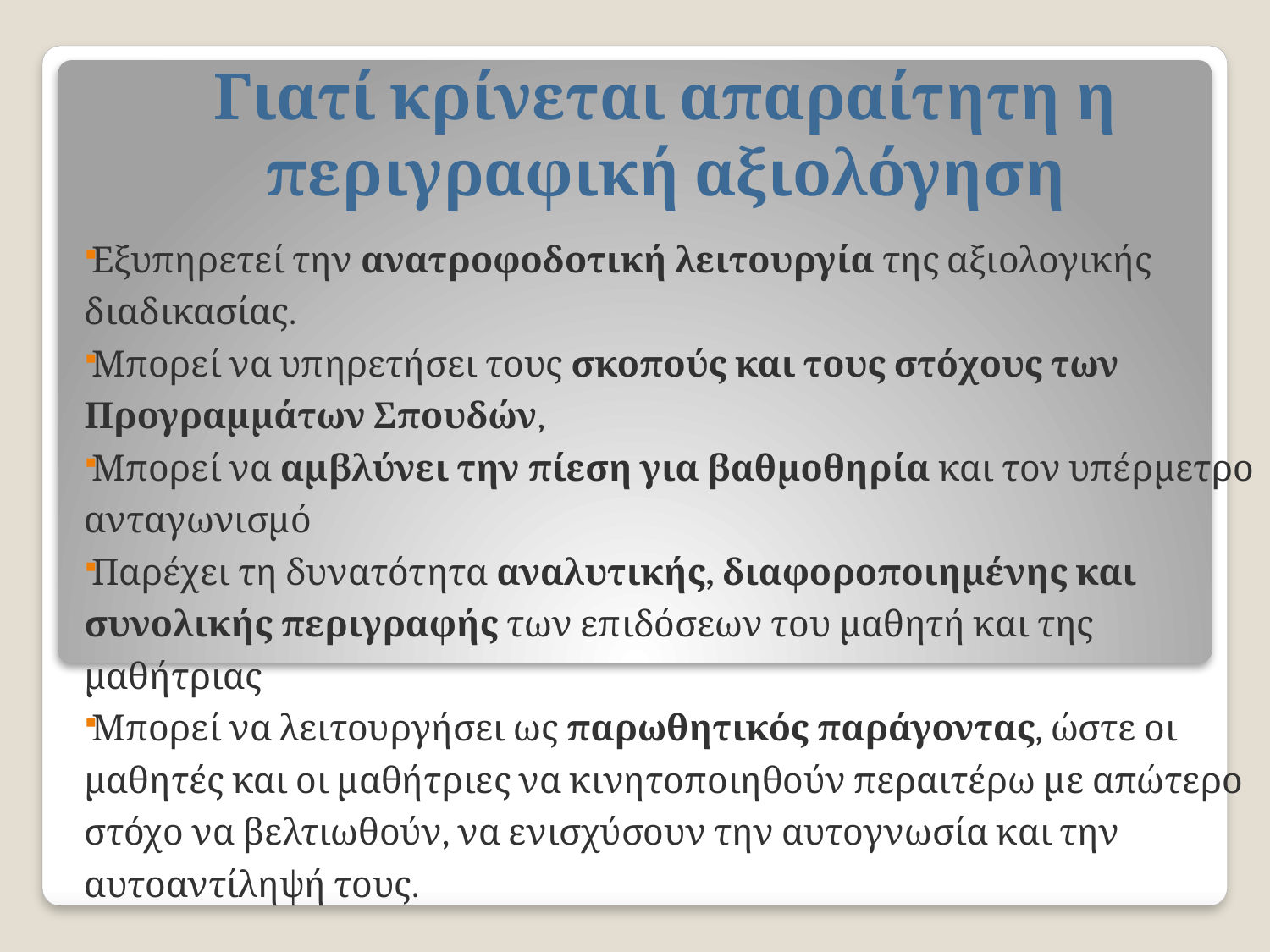

# Γιατί κρίνεται απαραίτητη η περιγραφική αξιολόγηση
Εξυπηρετεί την ανατροφοδοτική λειτουργία της αξιολογικής διαδικασίας.
Μπορεί να υπηρετήσει τους σκοπούς και τους στόχους των Προγραμμάτων Σπουδών,
Μπορεί να αμβλύνει την πίεση για βαθμοθηρία και τον υπέρμετρο ανταγωνισμό
Παρέχει τη δυνατότητα αναλυτικής, διαφοροποιημένης και συνολικής περιγραφής των επιδόσεων του μαθητή και της μαθήτριας
Μπορεί να λειτουργήσει ως παρωθητικός παράγοντας, ώστε οι μαθητές και οι μαθήτριες να κινητοποιηθούν περαιτέρω με απώτερο στόχο να βελτιωθούν, να ενισχύσουν την αυτογνωσία και την αυτοαντίληψή τους.